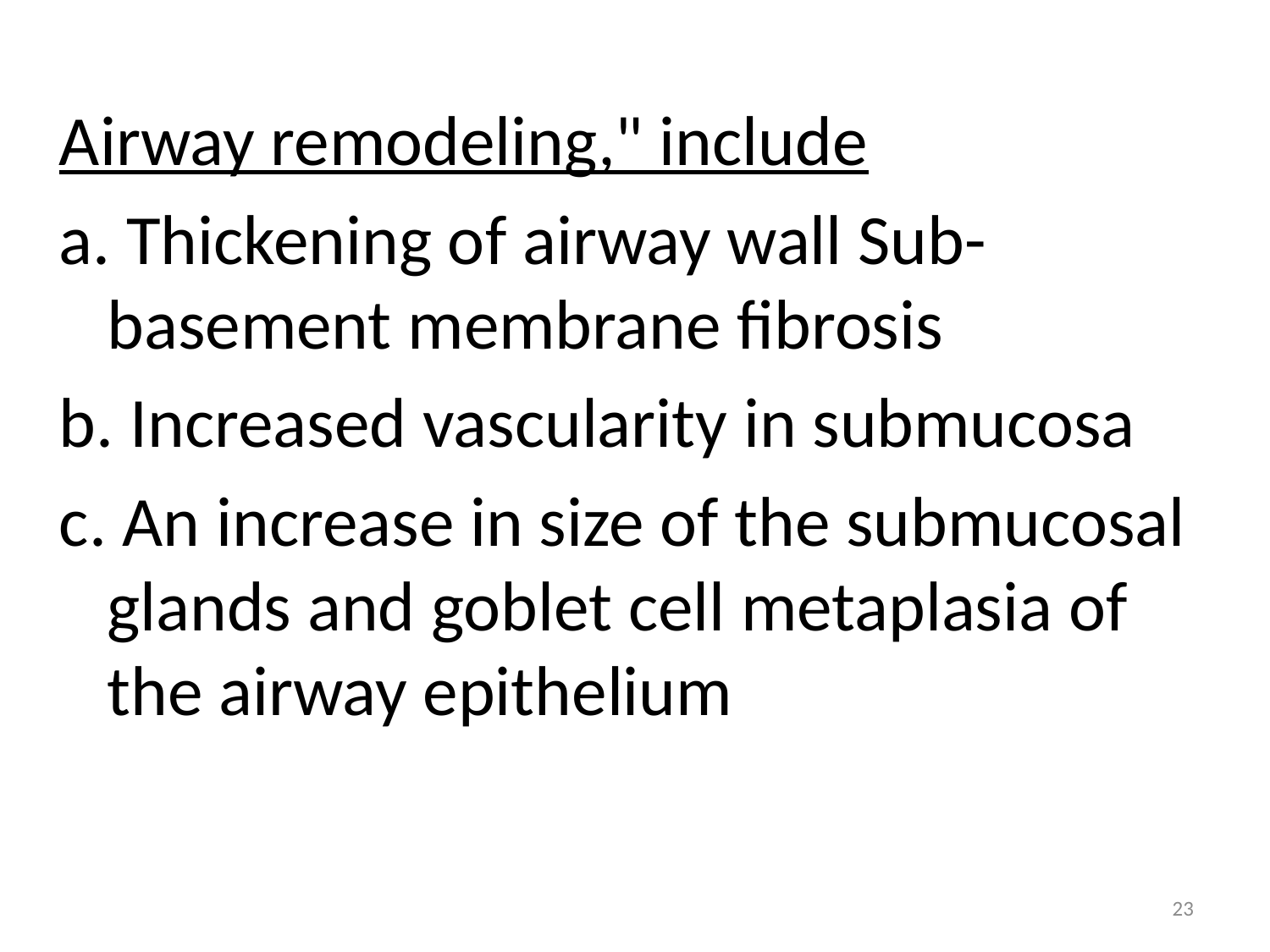

Airway remodeling," include
a. Thickening of airway wall Sub-basement membrane fibrosis
b. Increased vascularity in submucosa
c. An increase in size of the submucosal glands and goblet cell metaplasia of the airway epithelium

23